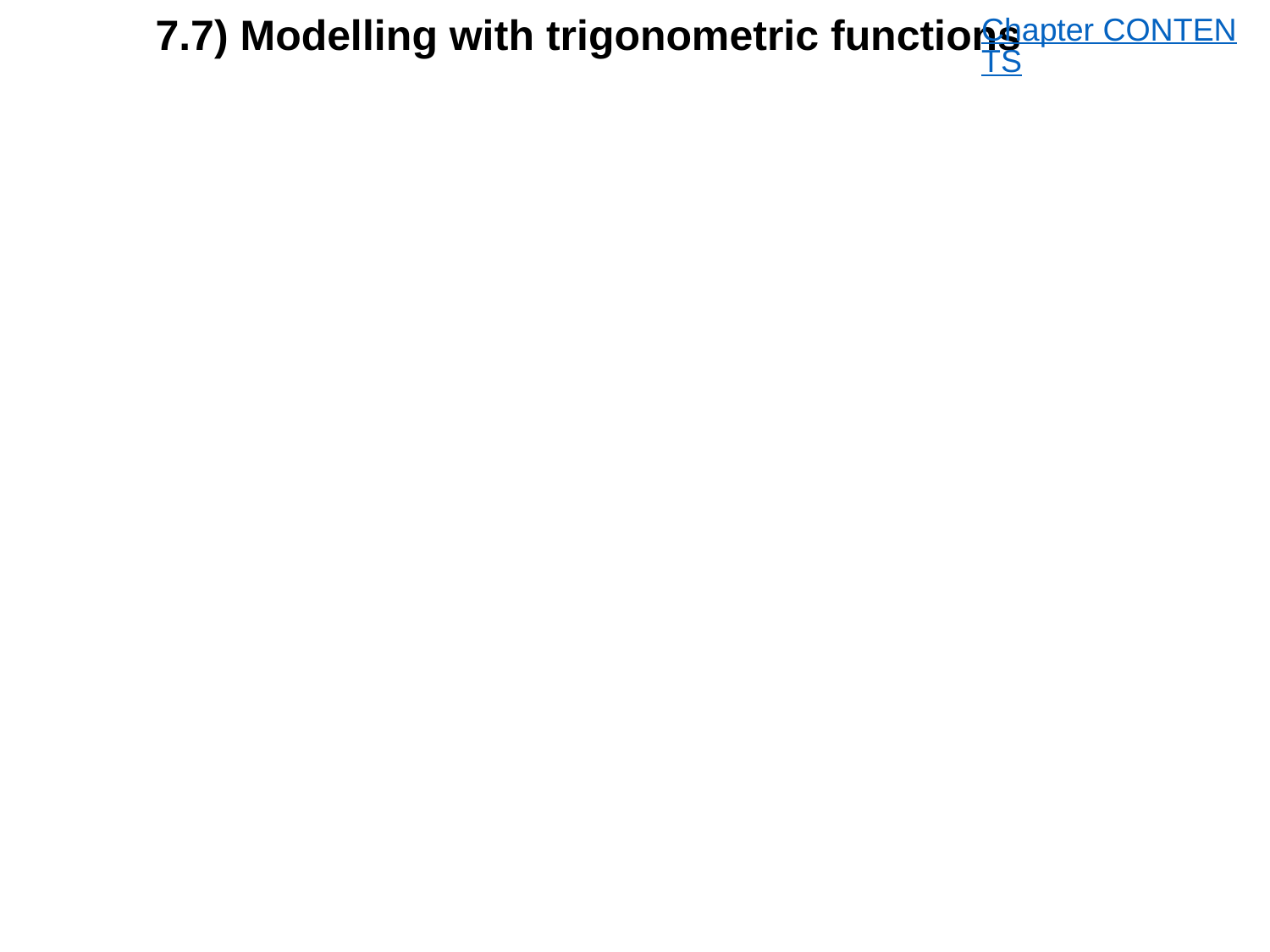

# 7.7) Modelling with trigonometric functions
Chapter CONTENTS